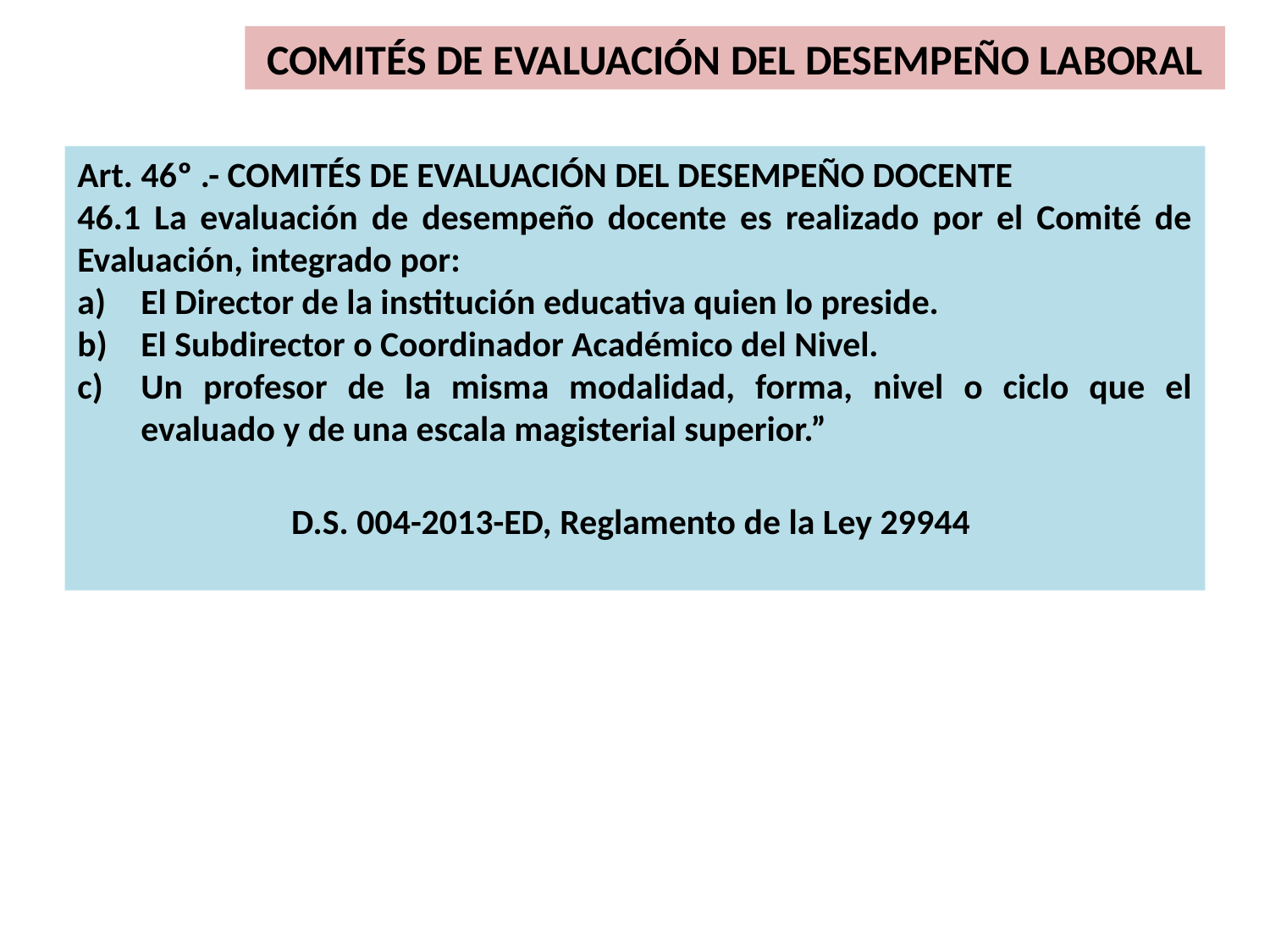

COMITÉS DE EVALUACIÓN DEL DESEMPEÑO LABORAL
Art. 46º .- COMITÉS DE EVALUACIÓN DEL DESEMPEÑO DOCENTE
46.1 La evaluación de desempeño docente es realizado por el Comité de Evaluación, integrado por:
El Director de la institución educativa quien lo preside.
El Subdirector o Coordinador Académico del Nivel.
Un profesor de la misma modalidad, forma, nivel o ciclo que el evaluado y de una escala magisterial superior.”

D.S. 004-2013-ED, Reglamento de la Ley 29944